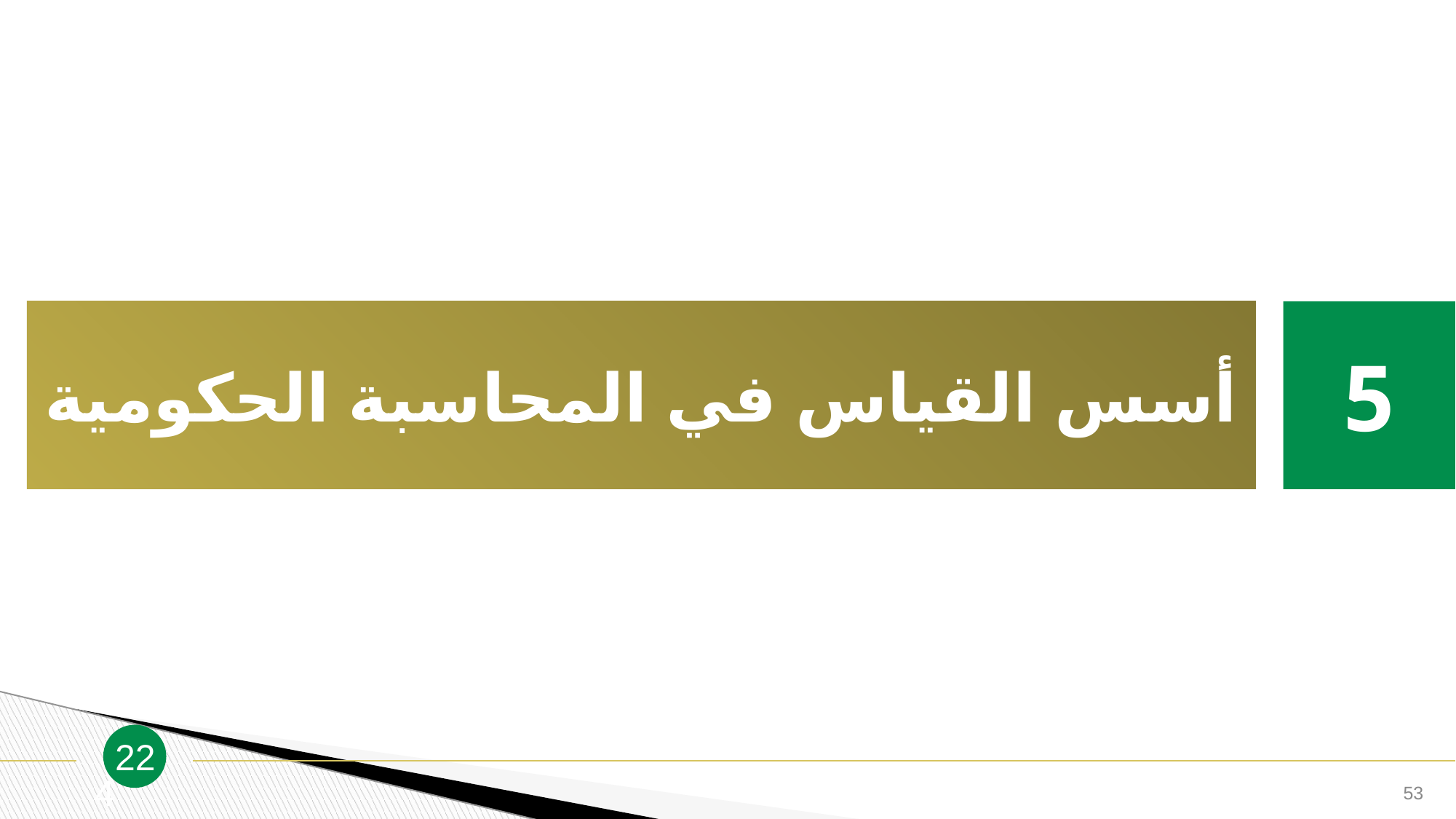

أسس القياس في المحاسبة الحكومية
5
22

4
53